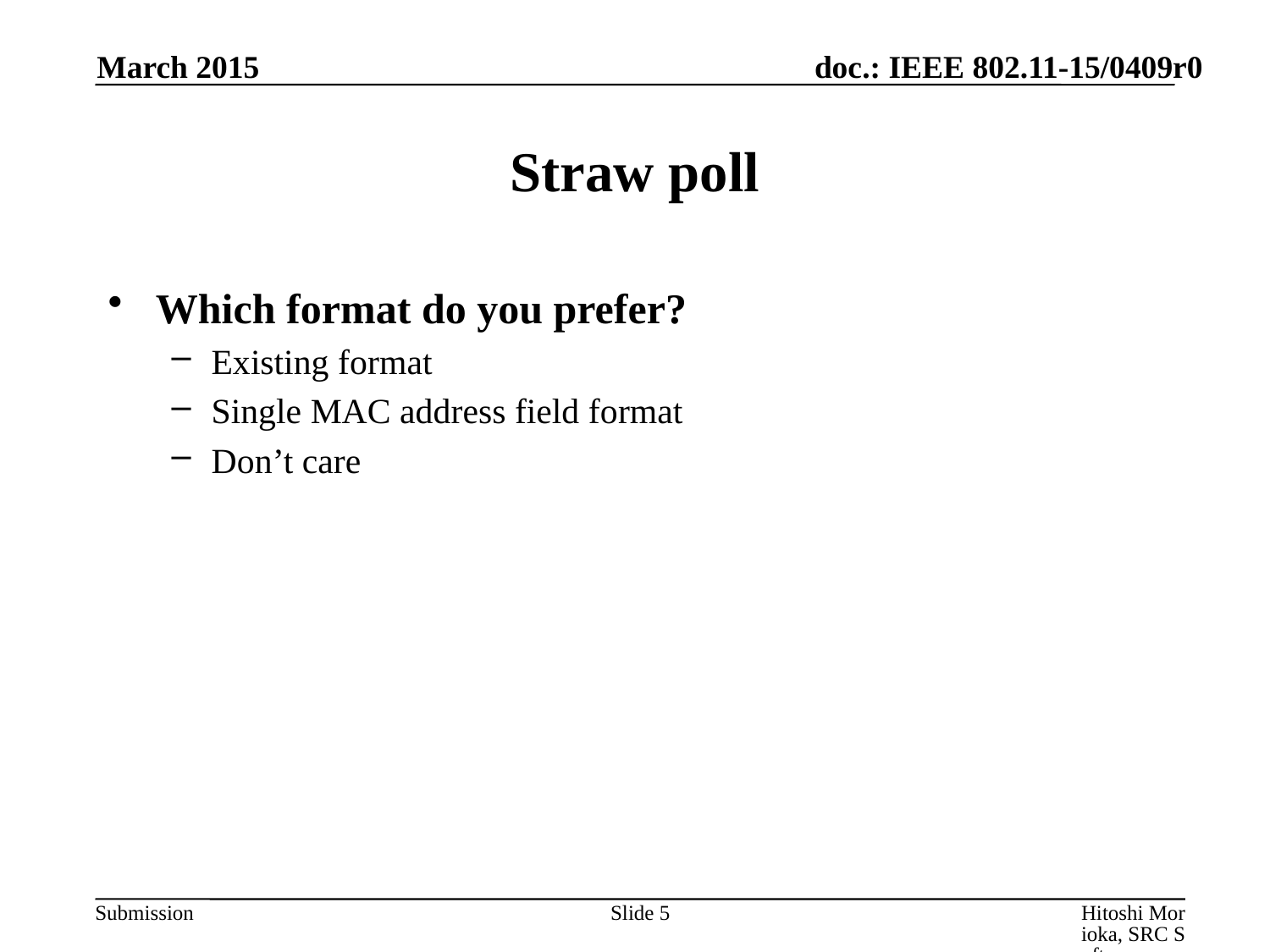

March 2015
# Straw poll
Which format do you prefer?
Existing format
Single MAC address field format
Don’t care
Slide 5
Hitoshi Morioka, SRC Software